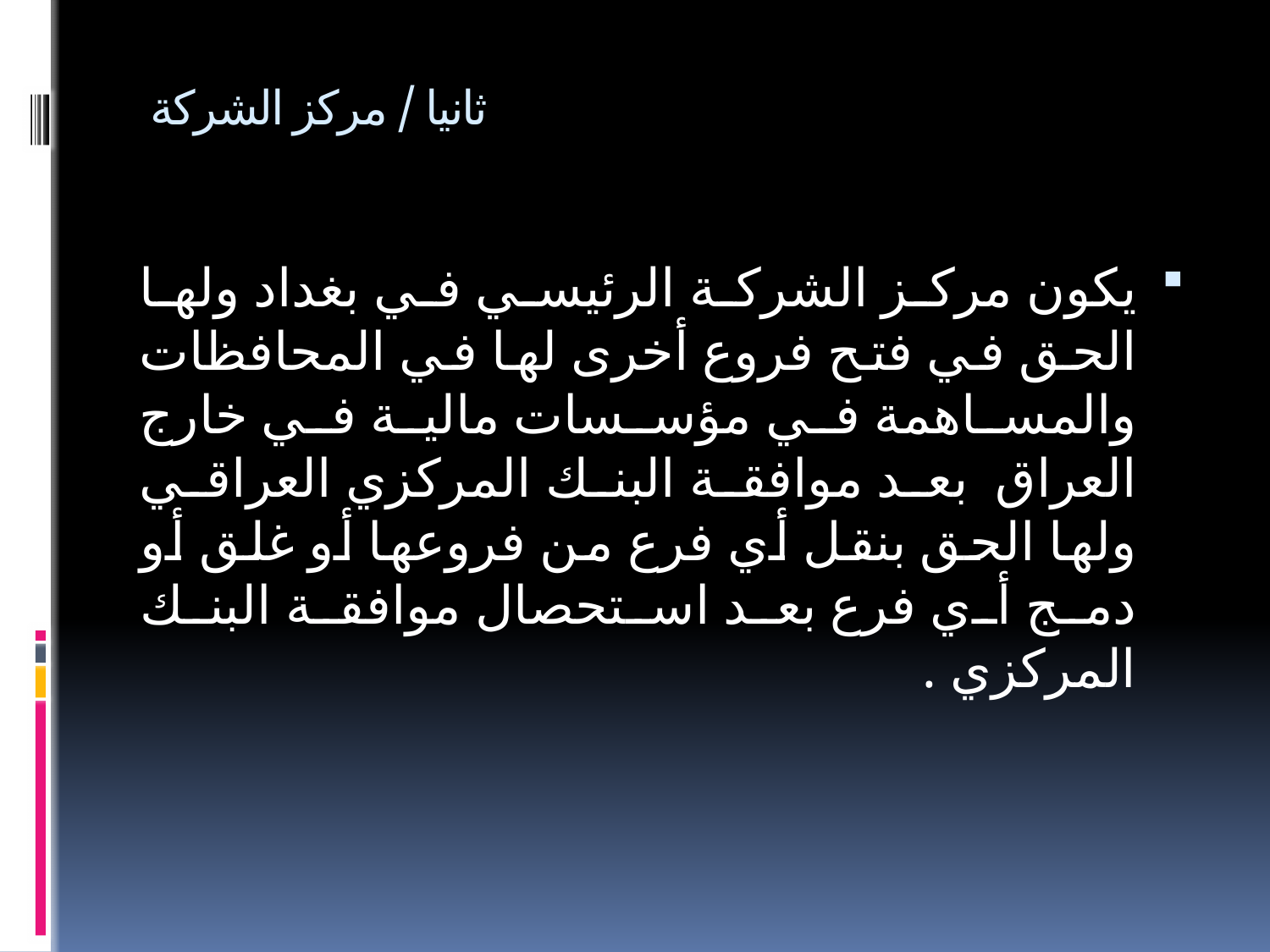

# ثانيا / مركز الشركة
يكون مركز الشركة الرئيسي في بغداد ولها الحق في فتح فروع أخرى لها في المحافظات والمساهمة في مؤسسات مالية في خارج العراق  بعد موافقة البنك المركزي العراقي ولها الحق بنقل أي فرع من فروعها أو غلق أو دمج أي فرع بعد استحصال موافقة البنك المركزي .